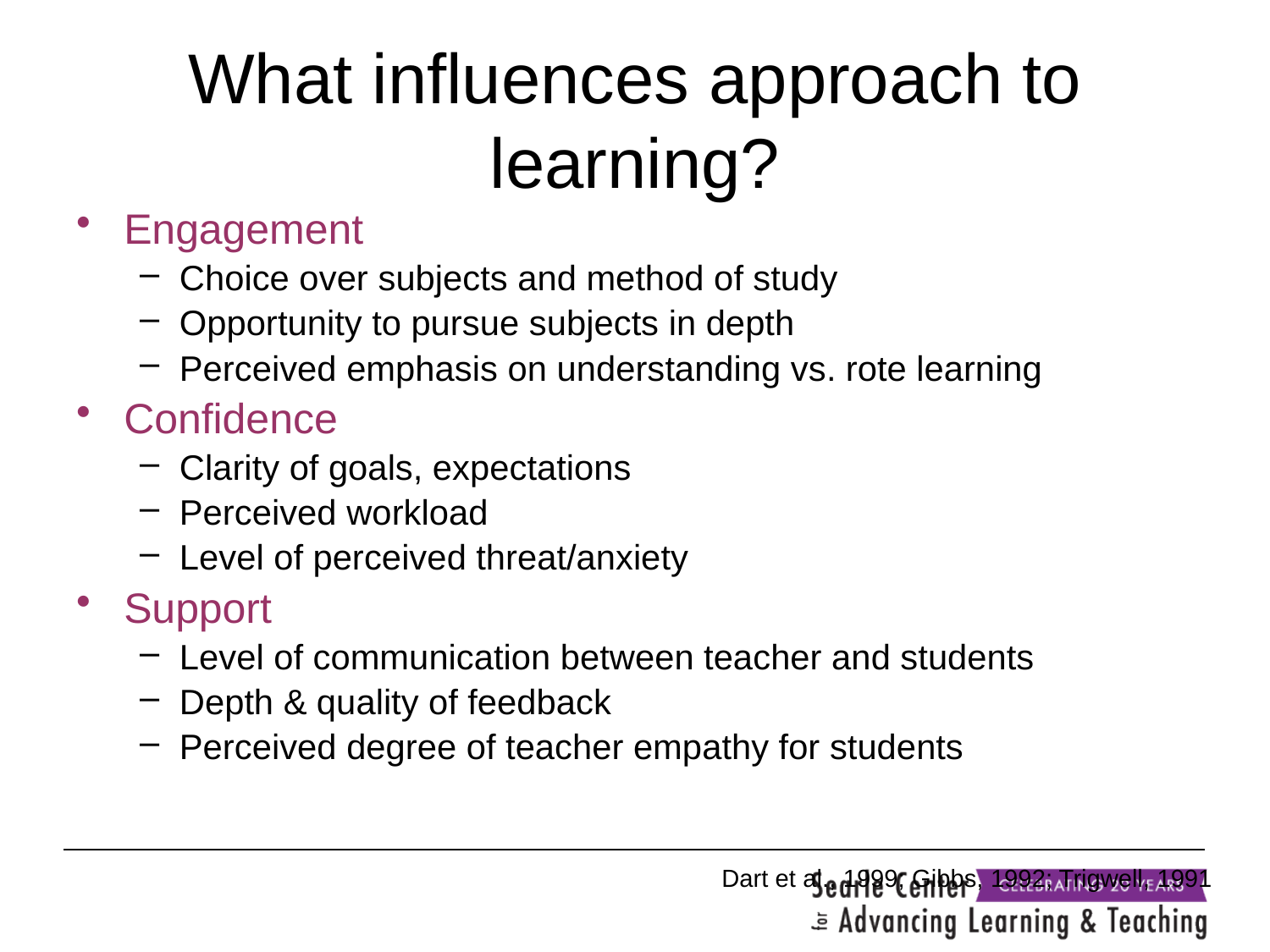

# What influences approach to learning?
Engagement
Choice over subjects and method of study
Opportunity to pursue subjects in depth
Perceived emphasis on understanding vs. rote learning
Confidence
Clarity of goals, expectations
Perceived workload
Level of perceived threat/anxiety
Support
Level of communication between teacher and students
Depth & quality of feedback
Perceived degree of teacher empathy for students

Dart et al., 1999; Gibbs, 1992; Trigwell, 1991